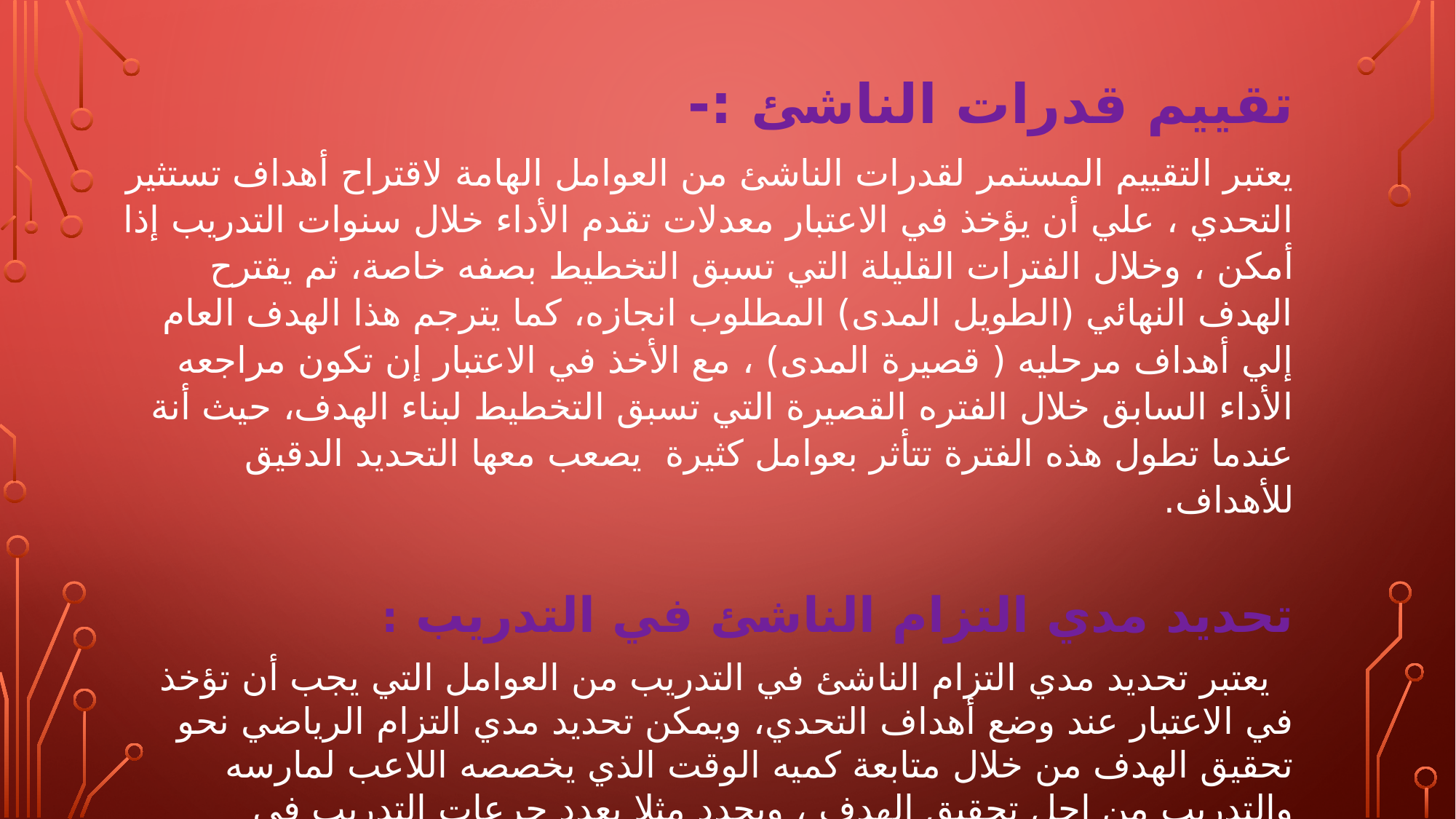

تقييم قدرات الناشئ :-
يعتبر التقييم المستمر لقدرات الناشئ من العوامل الهامة لاقتراح أهداف تستثير التحدي ، علي أن يؤخذ في الاعتبار معدلات تقدم الأداء خلال سنوات التدريب إذا أمكن ، وخلال الفترات القليلة التي تسبق التخطيط بصفه خاصة، ثم يقترح الهدف النهائي (الطويل المدى) المطلوب انجازه، كما يترجم هذا الهدف العام إلي أهداف مرحليه ( قصيرة المدى) ، مع الأخذ في الاعتبار إن تكون مراجعه الأداء السابق خلال الفتره القصيرة التي تسبق التخطيط لبناء الهدف، حيث أنة عندما تطول هذه الفترة تتأثر بعوامل كثيرة  يصعب معها التحديد الدقيق للأهداف.

تحديد مدي التزام الناشئ في التدريب :
  يعتبر تحديد مدي التزام الناشئ في التدريب من العوامل التي يجب أن تؤخذ في الاعتبار عند وضع أهداف التحدي، ويمكن تحديد مدي التزام الرياضي نحو تحقيق الهدف من خلال متابعة كميه الوقت الذي يخصصه اللاعب لمارسه والتدريب من اجل تحقيق الهدف ، ويحدد مثلا بعدد جرعات التدريب في الأسبوع ، ومسالك درجة المجهود الذي يبذله اللاعب إثناء التدريب حيث إن هناك فروقا واضحة بين ألاعبين في درجه عطائهم وجهدهم في التدريب